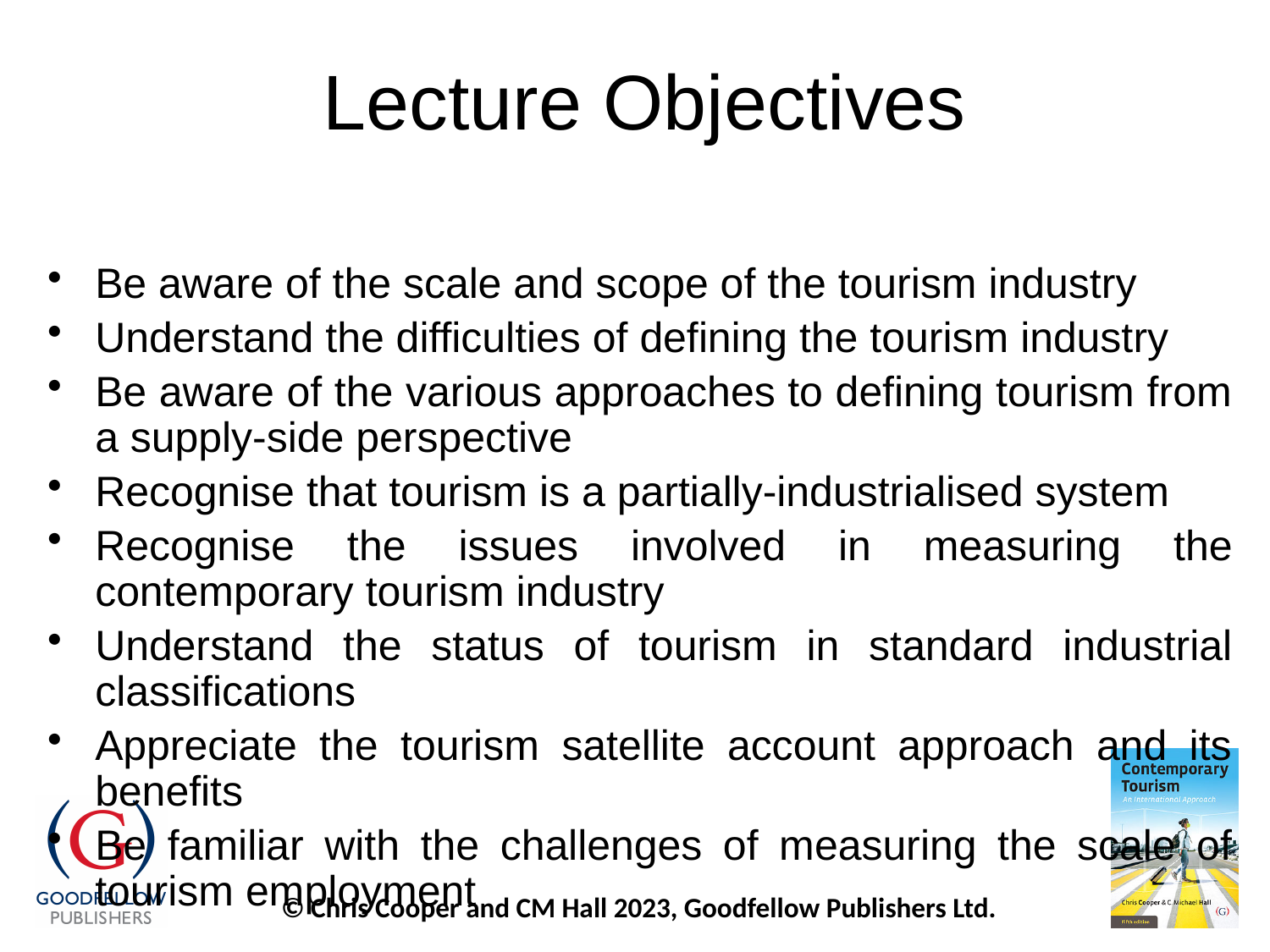

# Lecture Objectives

Be aware of the scale and scope of the tourism industry
Understand the difficulties of defining the tourism industry
Be aware of the various approaches to defining tourism from a supply-side perspective
Recognise that tourism is a partially-industrialised system
Recognise the issues involved in measuring the contemporary tourism industry
Understand the status of tourism in standard industrial classifications
Appreciate the tourism satellite account approach and its benefits
Be familiar with the challenges of measuring the scale of tourism employment